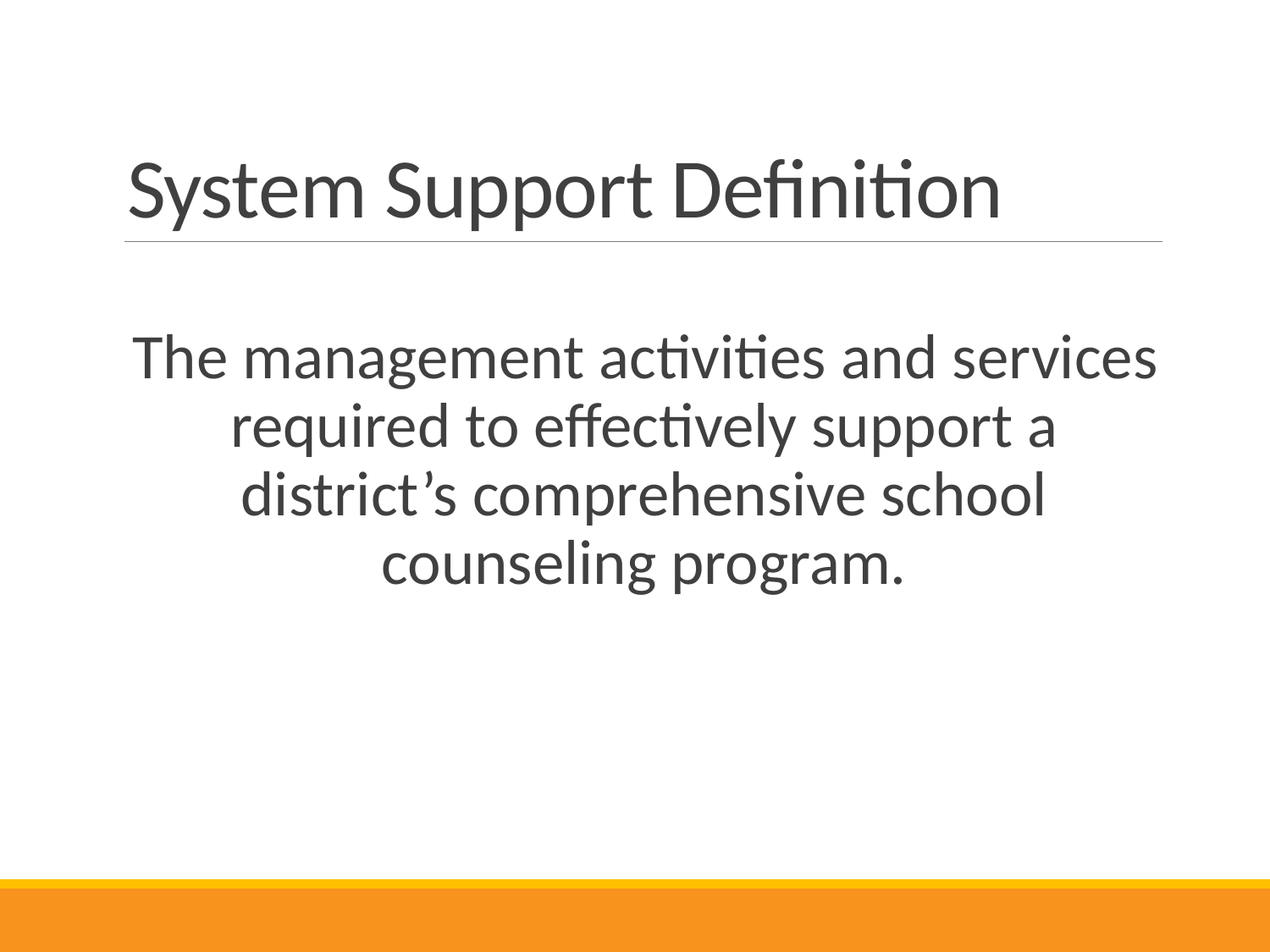

# System Support Definition
The management activities and services required to effectively support a district’s comprehensive school counseling program.